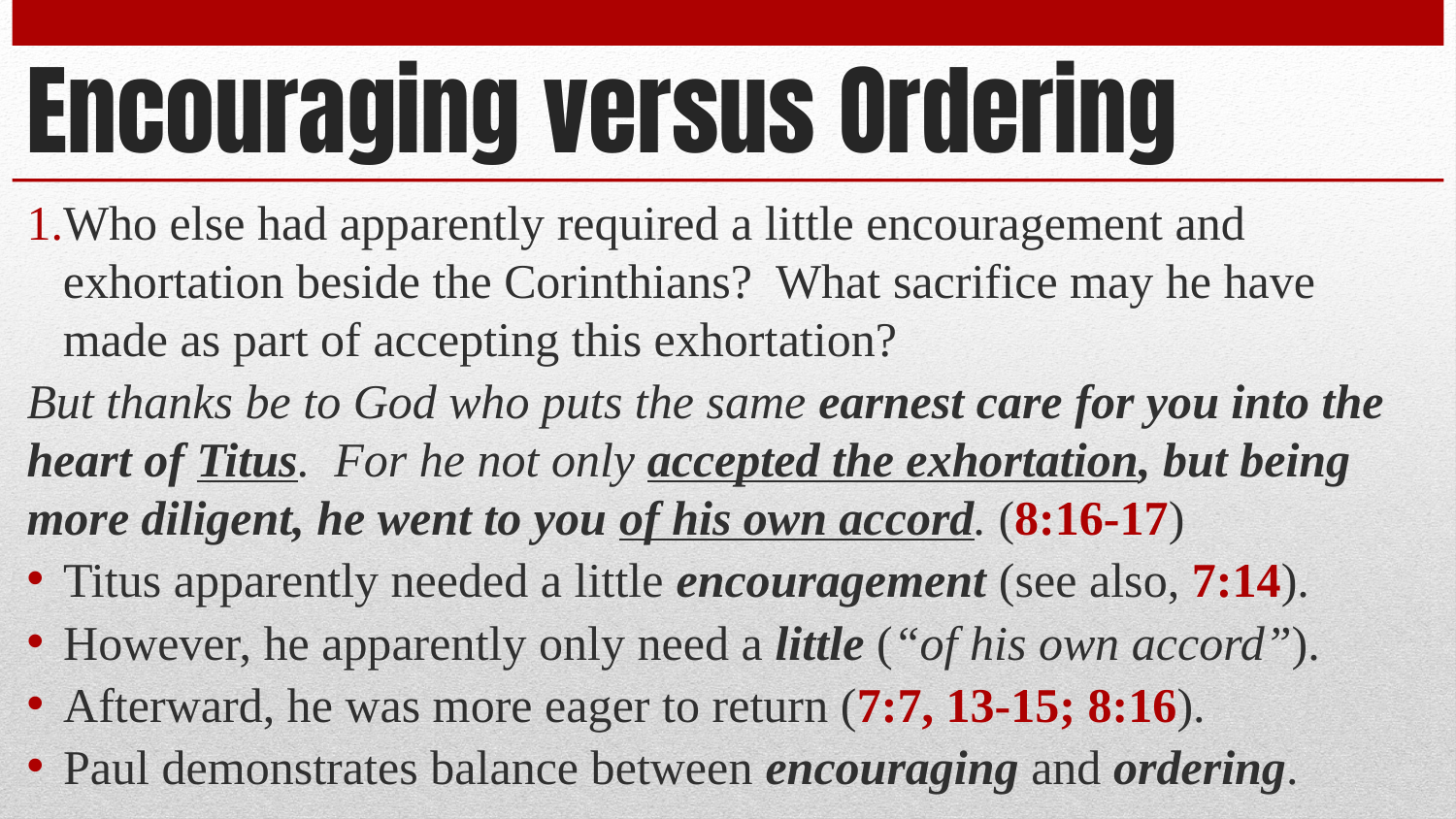

# Encouraging versus Ordering
Who else had apparently required a little encouragement and exhortation beside the Corinthians?  What sacrifice may he have made as part of accepting this exhortation?
But thanks be to God who puts the same earnest care for you into the heart of Titus.  For he not only accepted the exhortation, but being more diligent, he went to you of his own accord. (8:16-17)
Titus apparently needed a little encouragement (see also, 7:14).
However, he apparently only need a little (“of his own accord”).
Afterward, he was more eager to return (7:7, 13-15; 8:16).
Paul demonstrates balance between encouraging and ordering.